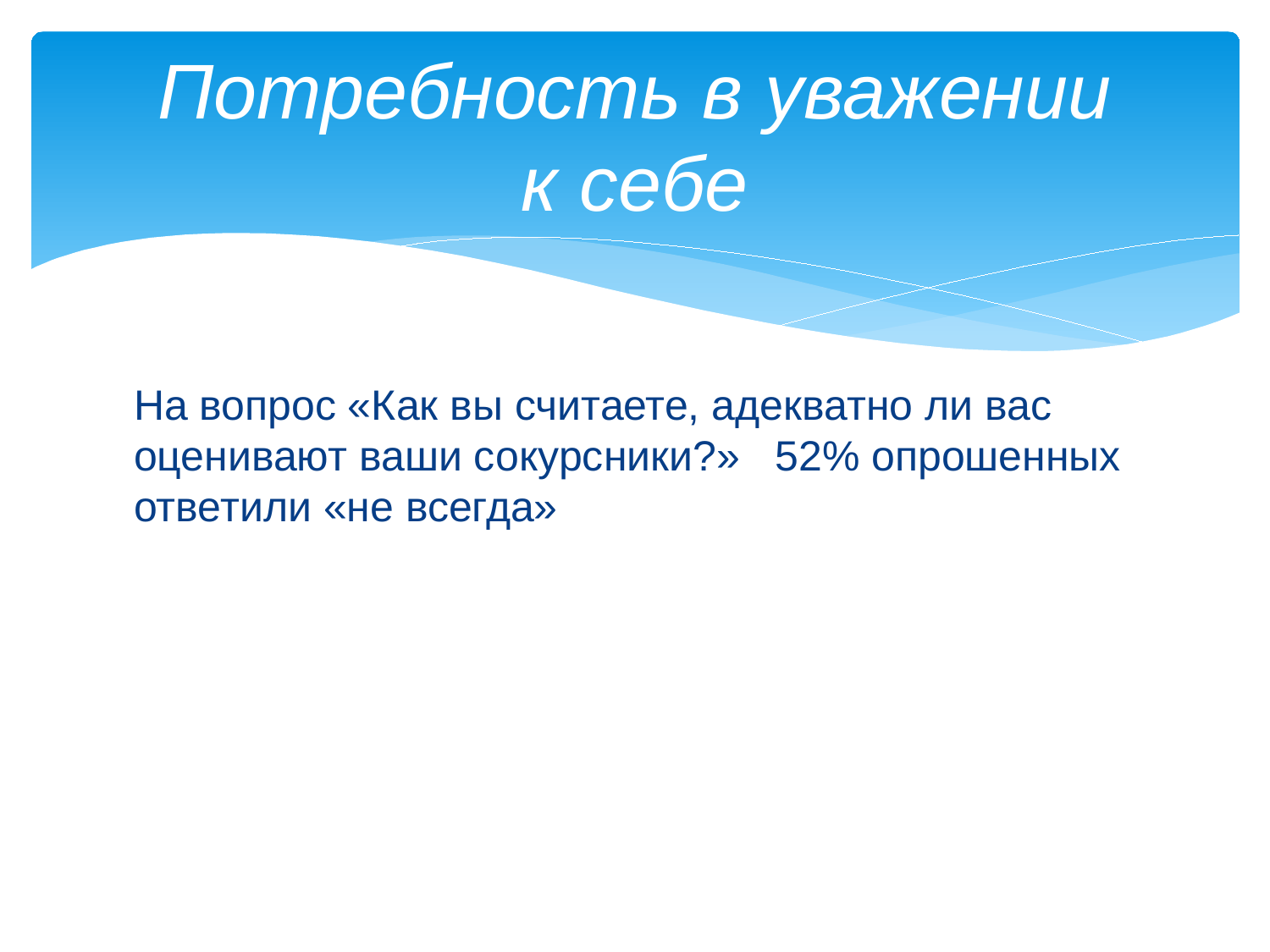

# Потребность в уважении к себе
На вопрос «Как вы считаете, адекватно ли вас оценивают ваши сокурсники?»   52% опрошенных ответили «не всегда»